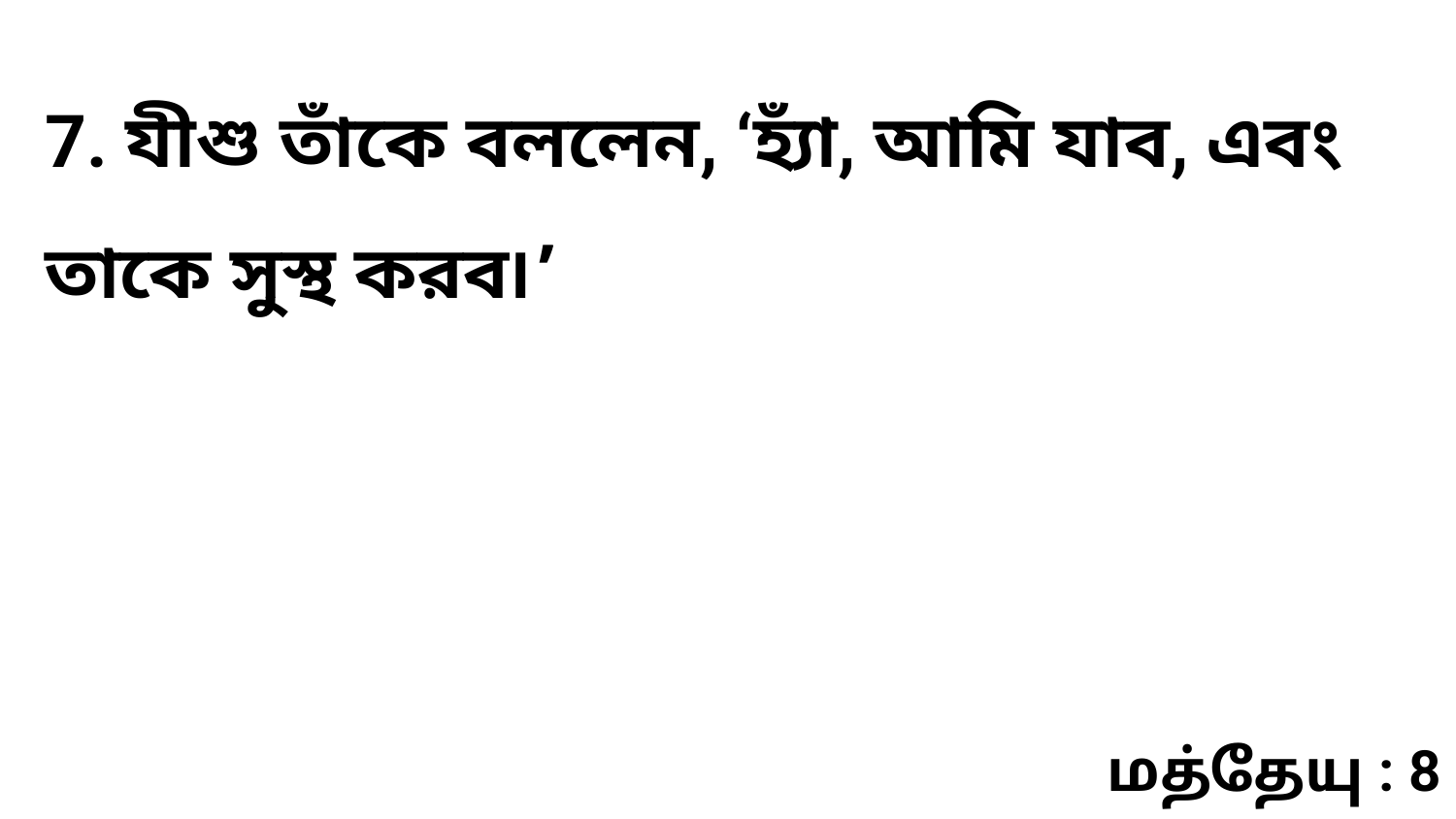

7. যীশু তাঁকে বললেন, ‘হ্যাঁ, আমি যাব, এবং তাকে সুস্থ করব৷’
மத்தேயு : 8